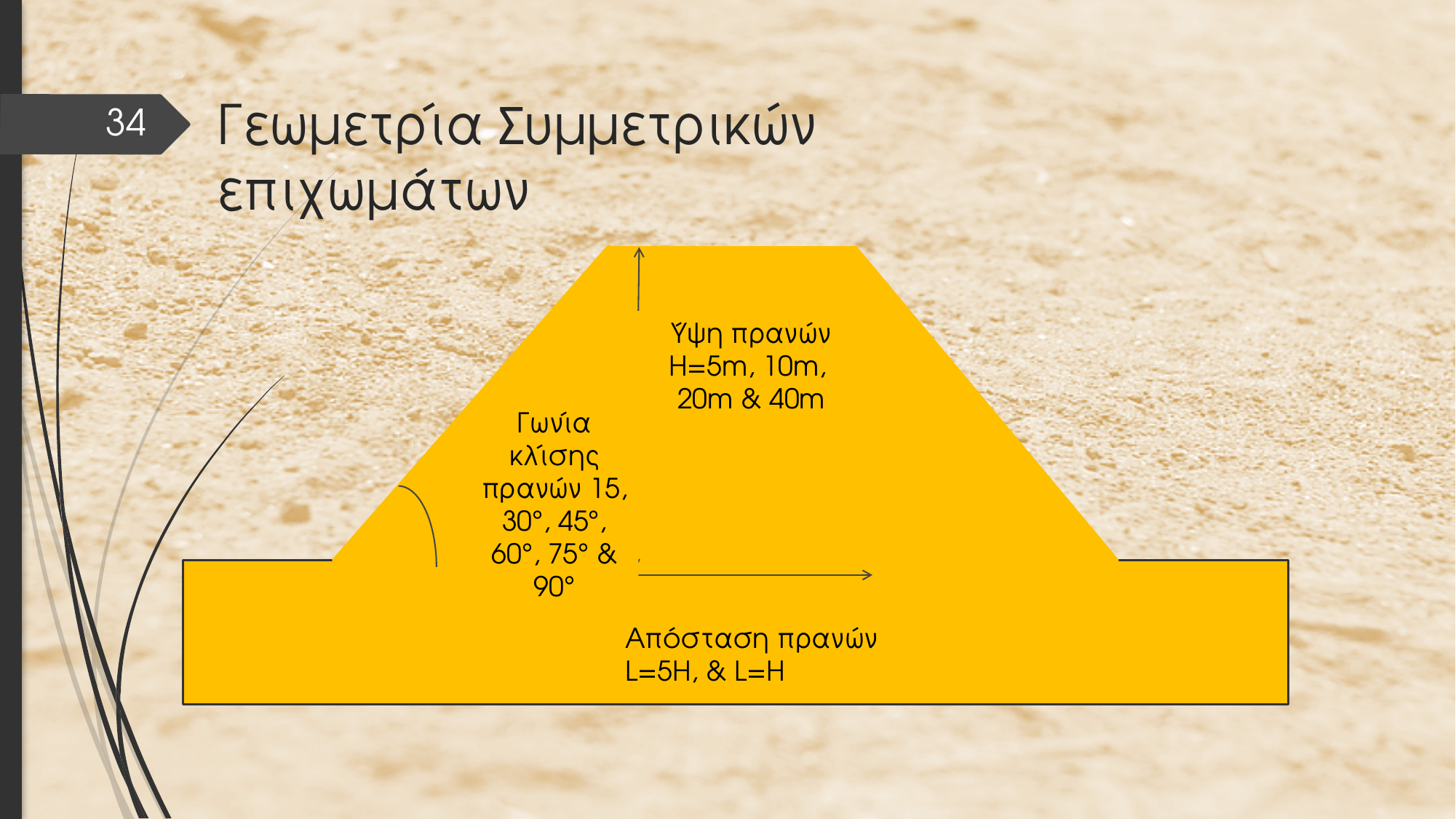

# Γεωμετρία Συμμετρικών επιχωμάτων
34

Ύψη πρανών H=5m, 10m,  20m & 40m
Γωνία κλίσης πρανών 15, 30°, 45°, 60°, 75° & 90°

Απόσταση πρανών L=5H, & L=H